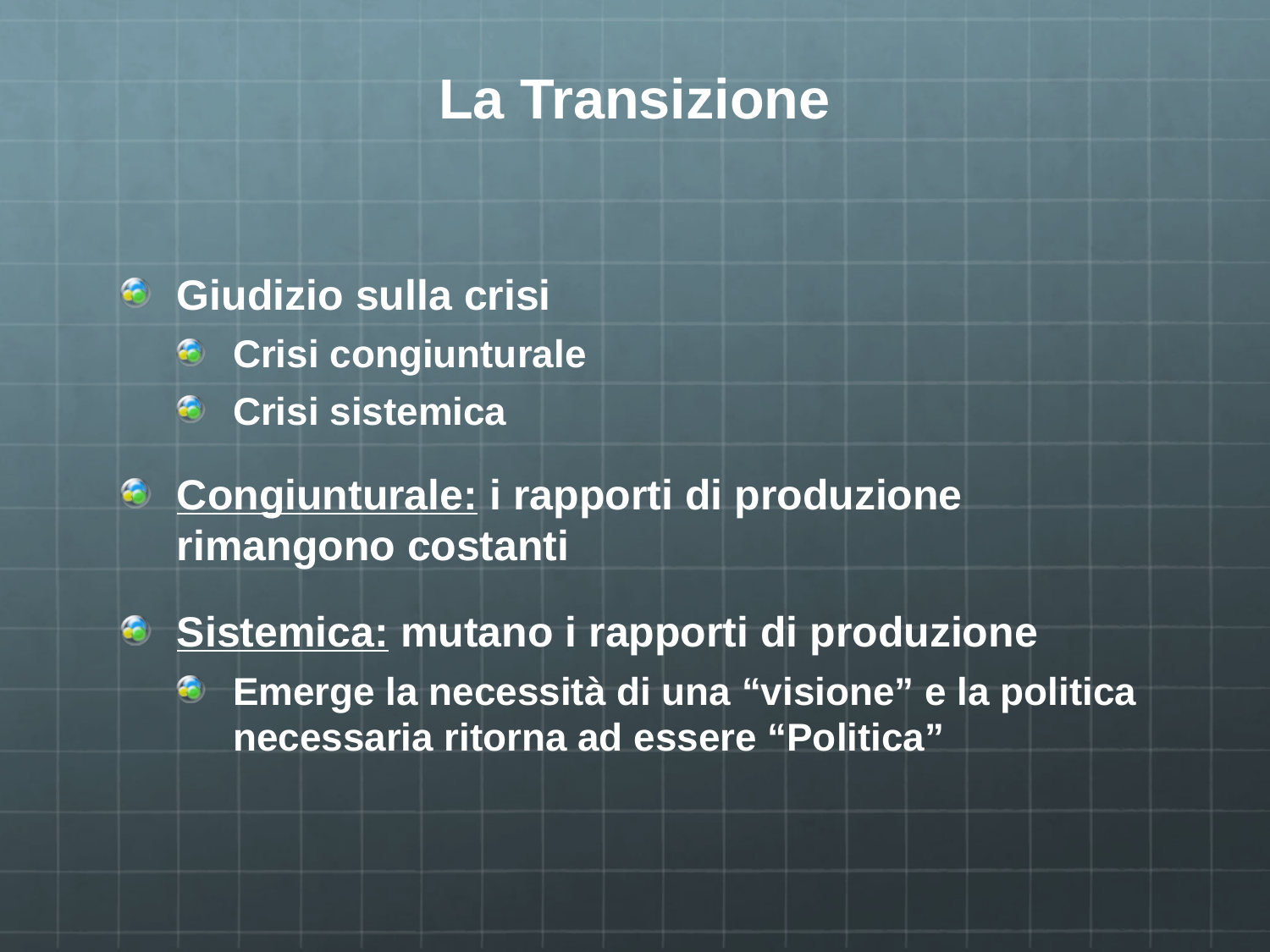

# La Transizione
Giudizio sulla crisi
Crisi congiunturale
Crisi sistemica
Congiunturale: i rapporti di produzione rimangono costanti
Sistemica: mutano i rapporti di produzione
Emerge la necessità di una “visione” e la politica necessaria ritorna ad essere “Politica”